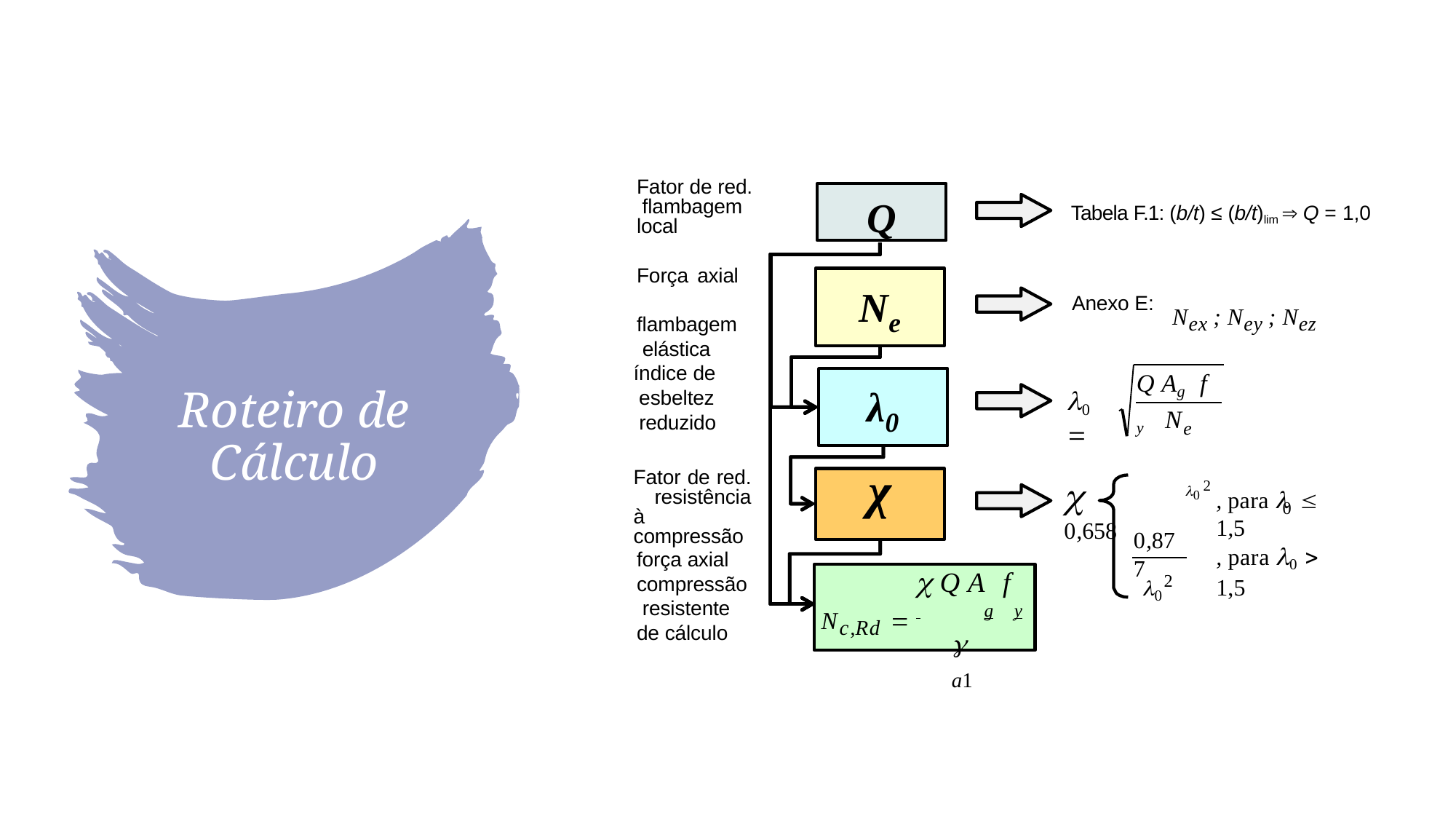

Fator de red.  flambagem  local
Q

Tabela F.1: (b/t) ≤ (b/t)lim ⇒ Q = 1,0

Força axial  flambagem  elástica

N

Anexo E:
Nex ; Ney ; Nez
e
# Roteiro de Cálculo

índice de  esbeltez  reduzido
Q Ag	f y

λ
λ0 =

N

0

e

χ
Fator de red.  resistência à  compressão
λ0 2

χ	0,658

, para λ	≤ 1,5

0
0,877
, para λ0 > 1,5

força axial  compressão  resistente  de cálculo
λ02

χ Q A	f

χ

Nc,Rd  =  	g	y
γ a1